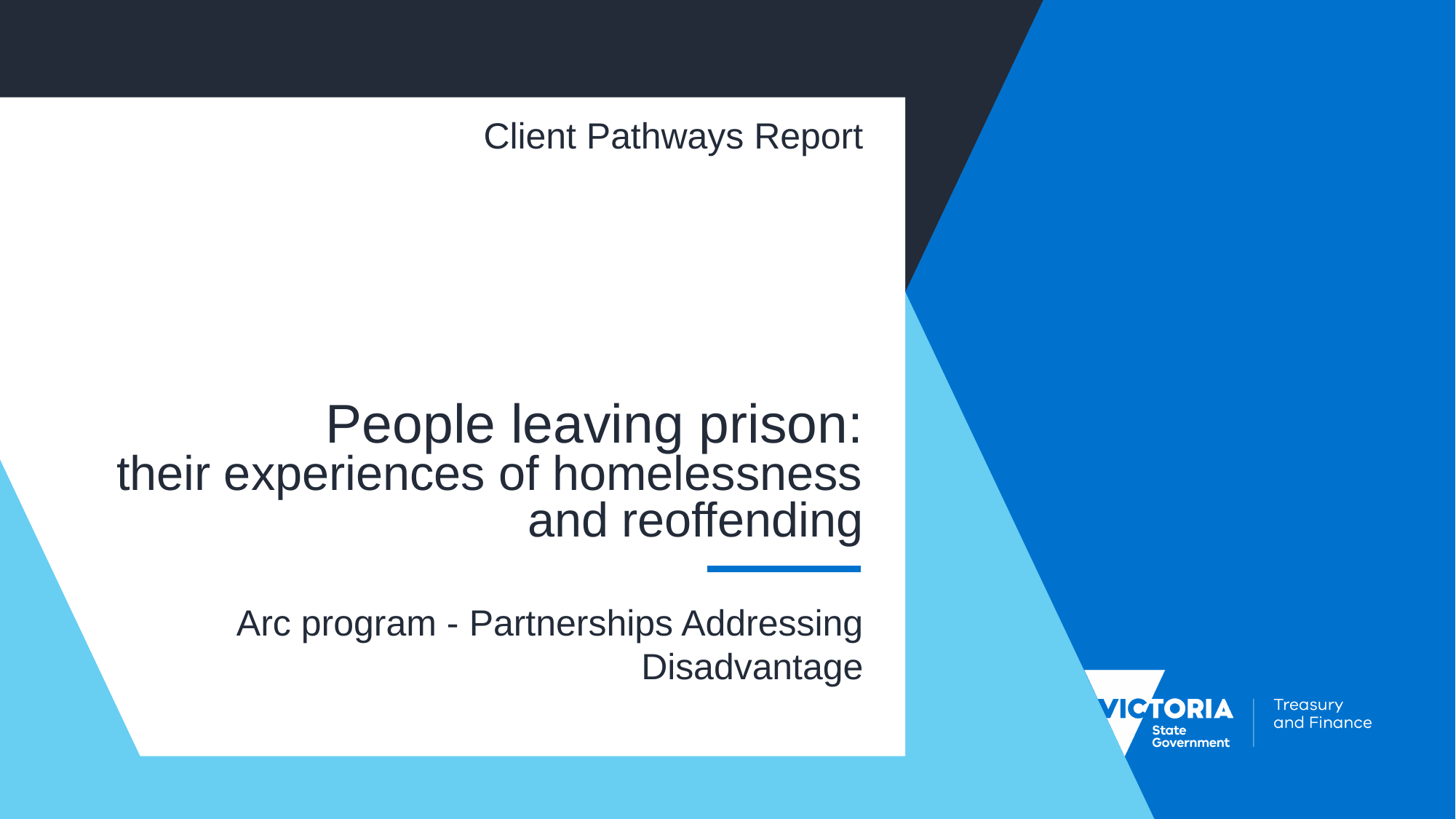

Client Pathways Report
# People leaving prison: their experiences of homelessness and reoffending
Arc program - Partnerships Addressing Disadvantage